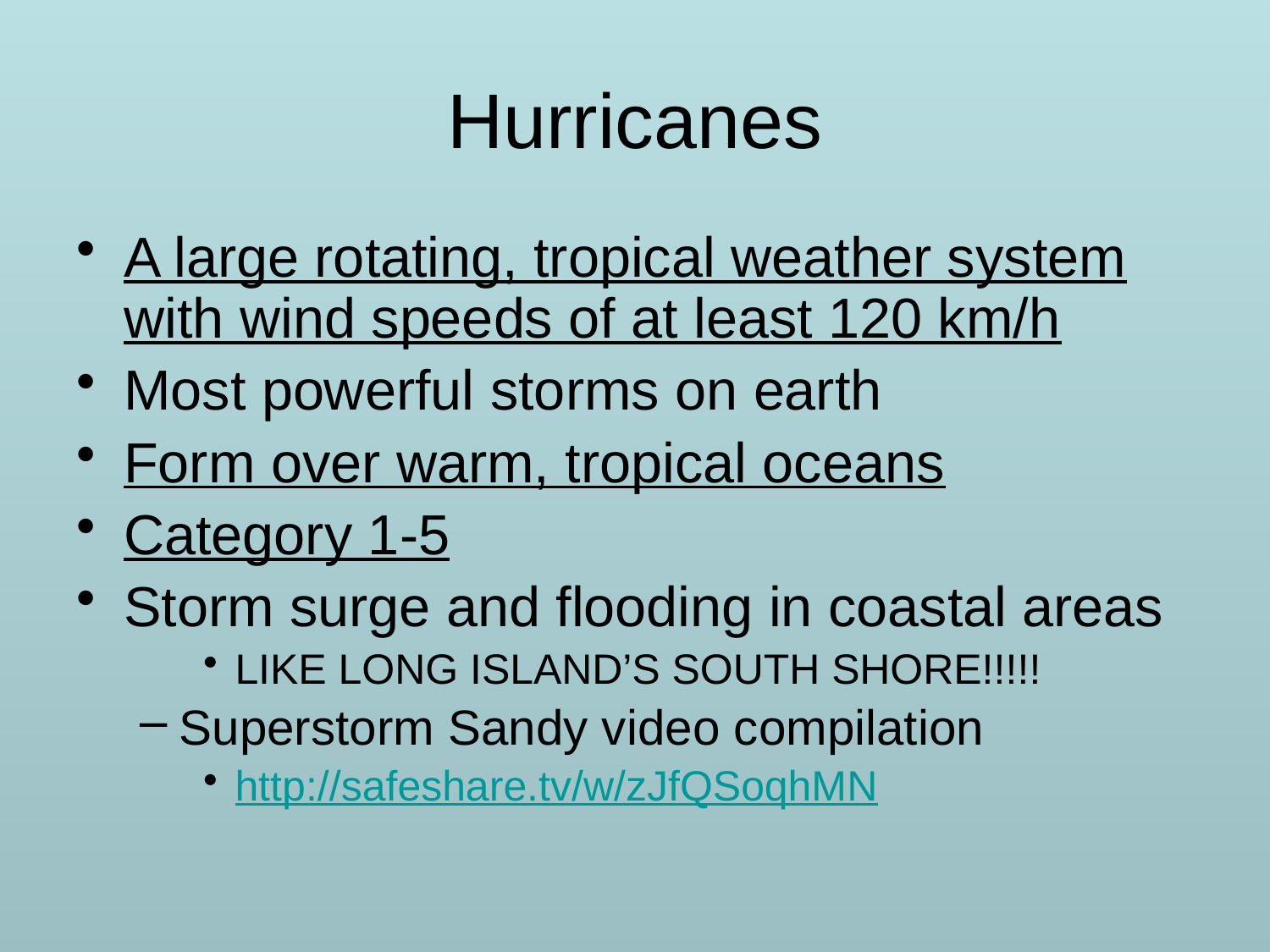

Hurricanes
A large rotating, tropical weather system with wind speeds of at least 120 km/h
Most powerful storms on earth
Form over warm, tropical oceans
Category 1-5
Storm surge and flooding in coastal areas
LIKE LONG ISLAND’S SOUTH SHORE!!!!!
Superstorm Sandy video compilation
http://safeshare.tv/w/zJfQSoqhMN